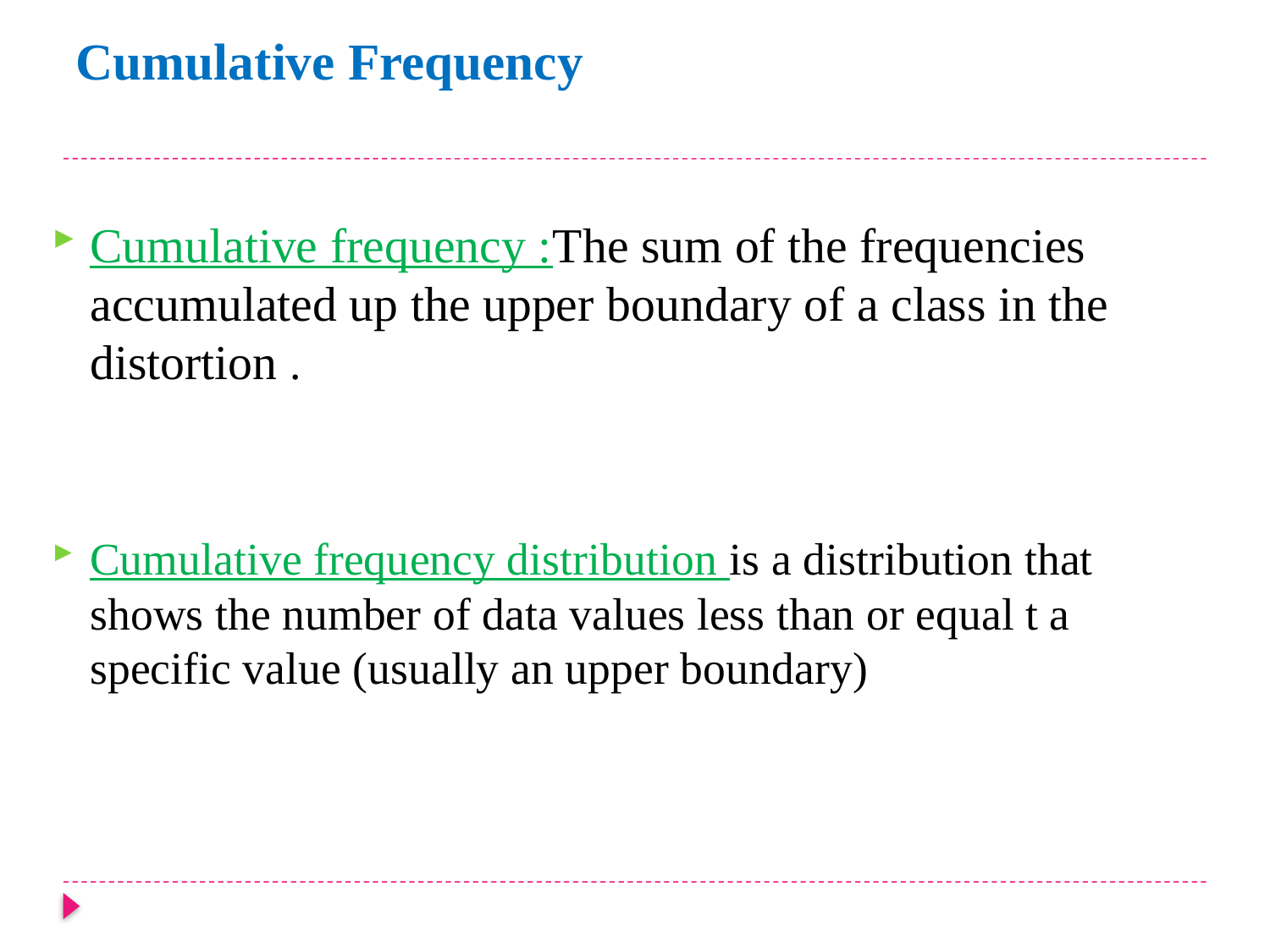

# Cumulative Frequency

Cumulative frequency :The sum of the frequencies accumulated up the upper boundary of a class in the distortion .

Cumulative frequency distribution is a distribution that shows the number of data values less than or equal t a specific value (usually an upper boundary)